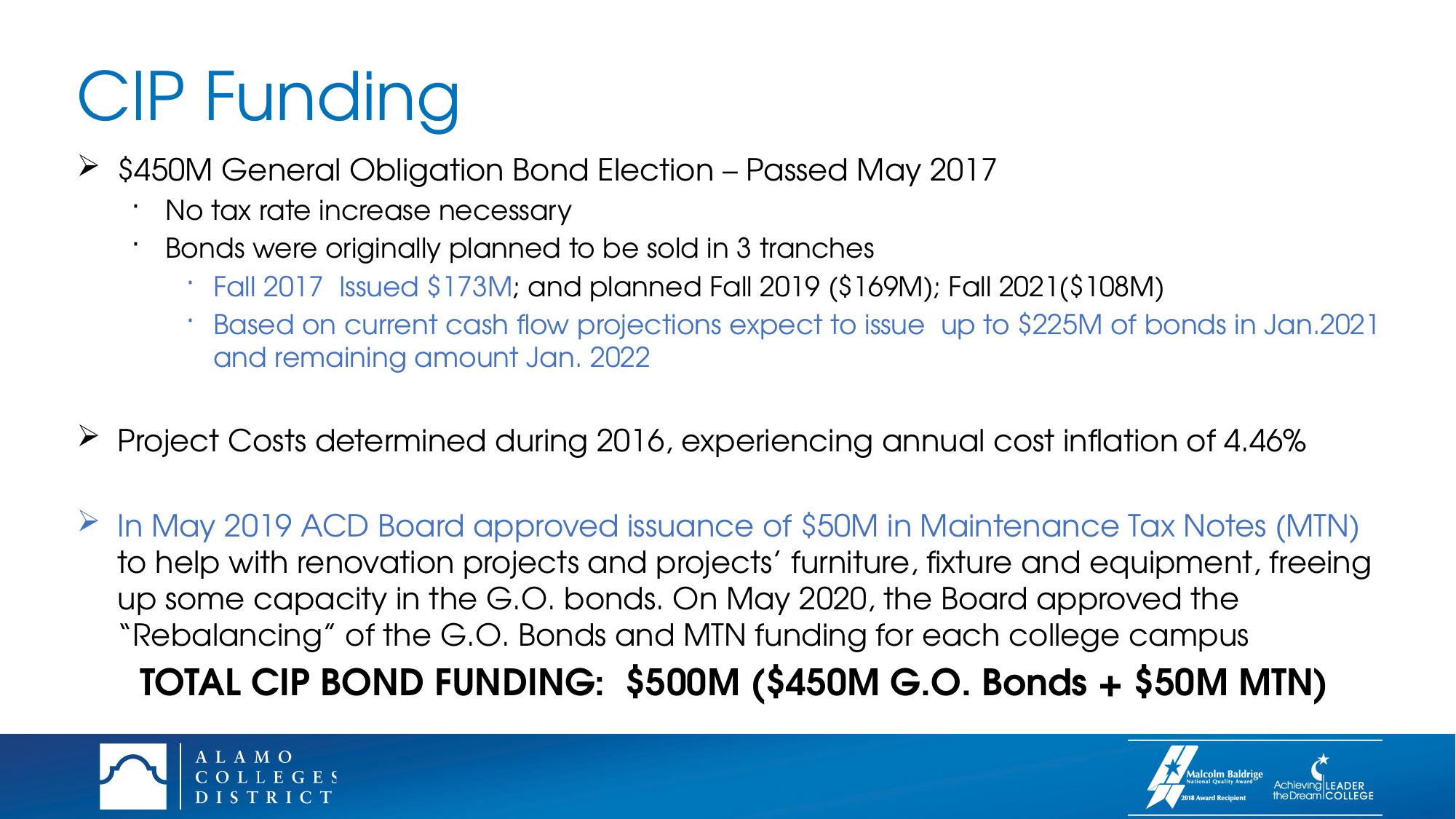

CIP Funding
$450M General Obligation Bond Election – Passed May 2017
No tax rate increase necessary
Bonds were originally planned to be sold in 3 tranches
Fall 2017  Issued $173M; and planned Fall 2019 ($169M); Fall 2021($108M)
Based on current cash flow projections expect to issue  up to $225M of bonds in Jan.2021 and remaining amount Jan. 2022

Project Costs determined during 2016, experiencing annual cost inflation of 4.46%

In May 2019 ACD Board approved issuance of $50M in Maintenance Tax Notes (MTN)  to help with renovation projects and projects’ furniture, fixture and equipment, freeing up some capacity in the G.O. bonds. On May 2020, the Board approved the “Rebalancing” of the G.O. Bonds and MTN funding for each college campus
TOTAL CIP BOND FUNDING:  $500M ($450M G.O. Bonds + $50M MTN)